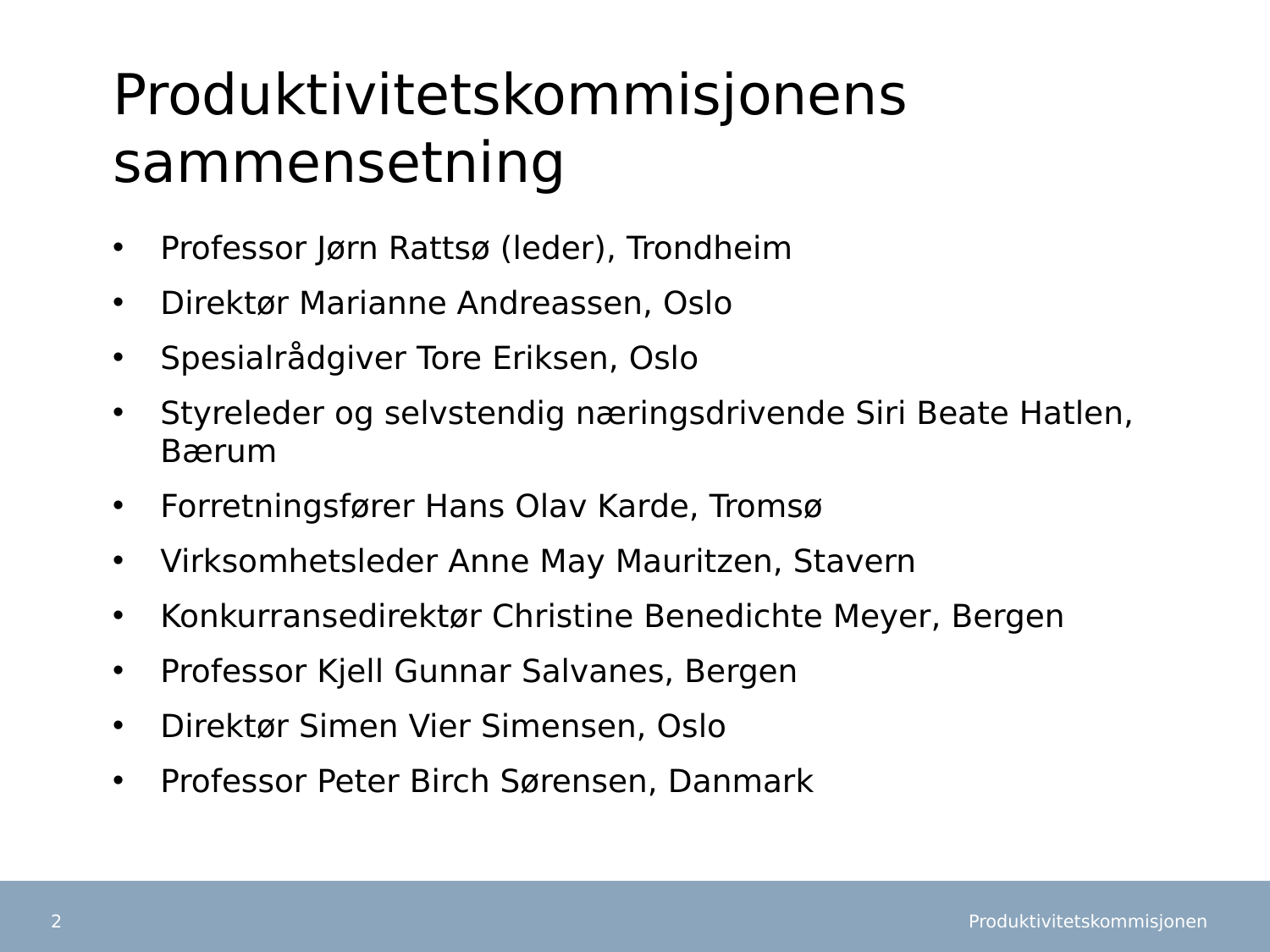

# Produktivitetskommisjonens sammensetning
Professor Jørn Rattsø (leder), Trondheim
Direktør Marianne Andreassen, Oslo
Spesialrådgiver Tore Eriksen, Oslo
Styreleder og selvstendig næringsdrivende Siri Beate Hatlen, Bærum
Forretningsfører Hans Olav Karde, Tromsø
Virksomhetsleder Anne May Mauritzen, Stavern
Konkurransedirektør Christine Benedichte Meyer, Bergen
Professor Kjell Gunnar Salvanes, Bergen
Direktør Simen Vier Simensen, Oslo
Professor Peter Birch Sørensen, Danmark

2